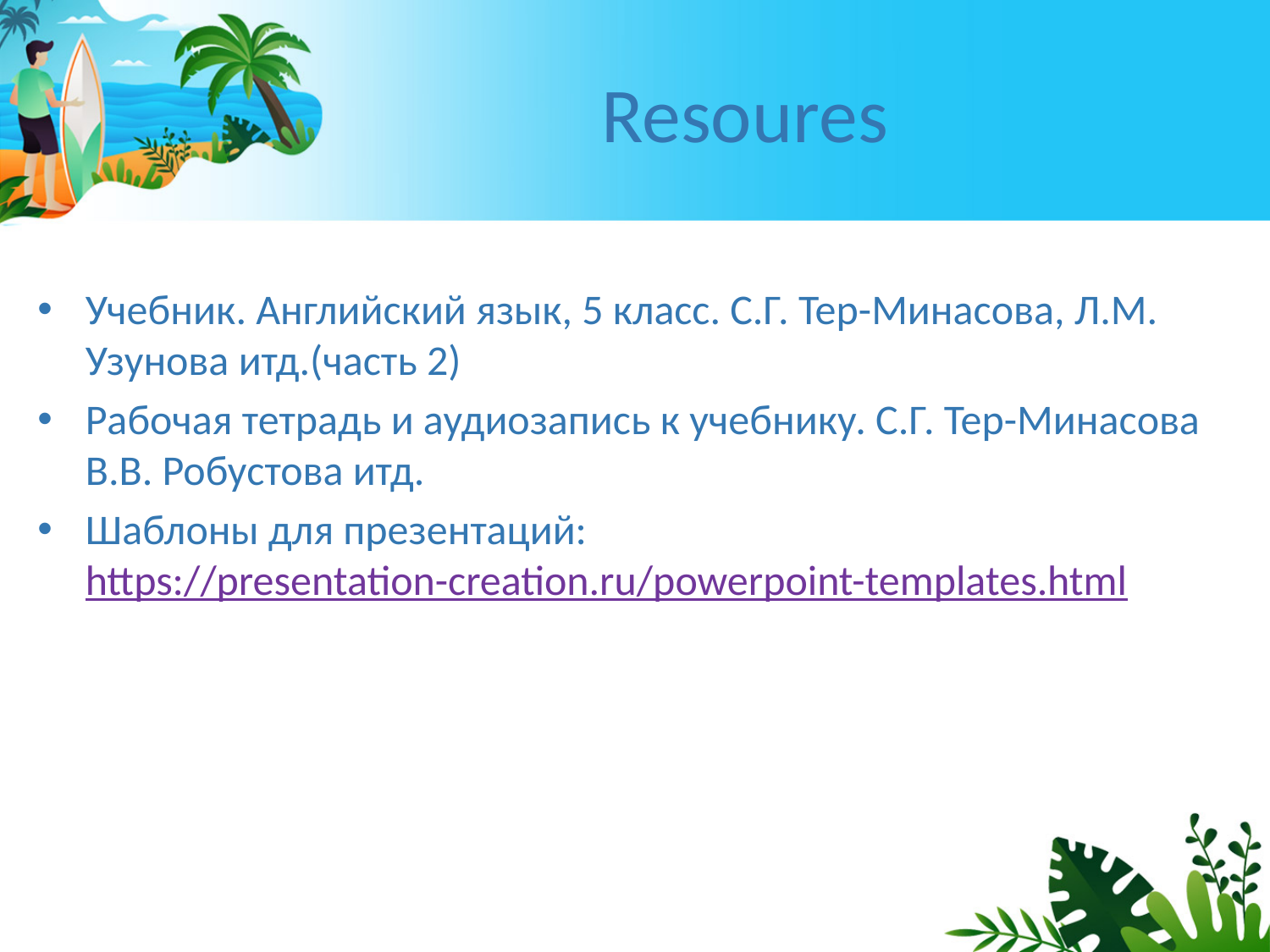

# Resoures
Учебник. Английский язык, 5 класс. С.Г. Тер-Минасова, Л.М. Узунова итд.(часть 2)
Рабочая тетрадь и аудиозапись к учебнику. С.Г. Тер-Минасова В.В. Робустова итд.
Шаблоны для презентаций:
https://presentation-creation.ru/powerpoint-templates.html